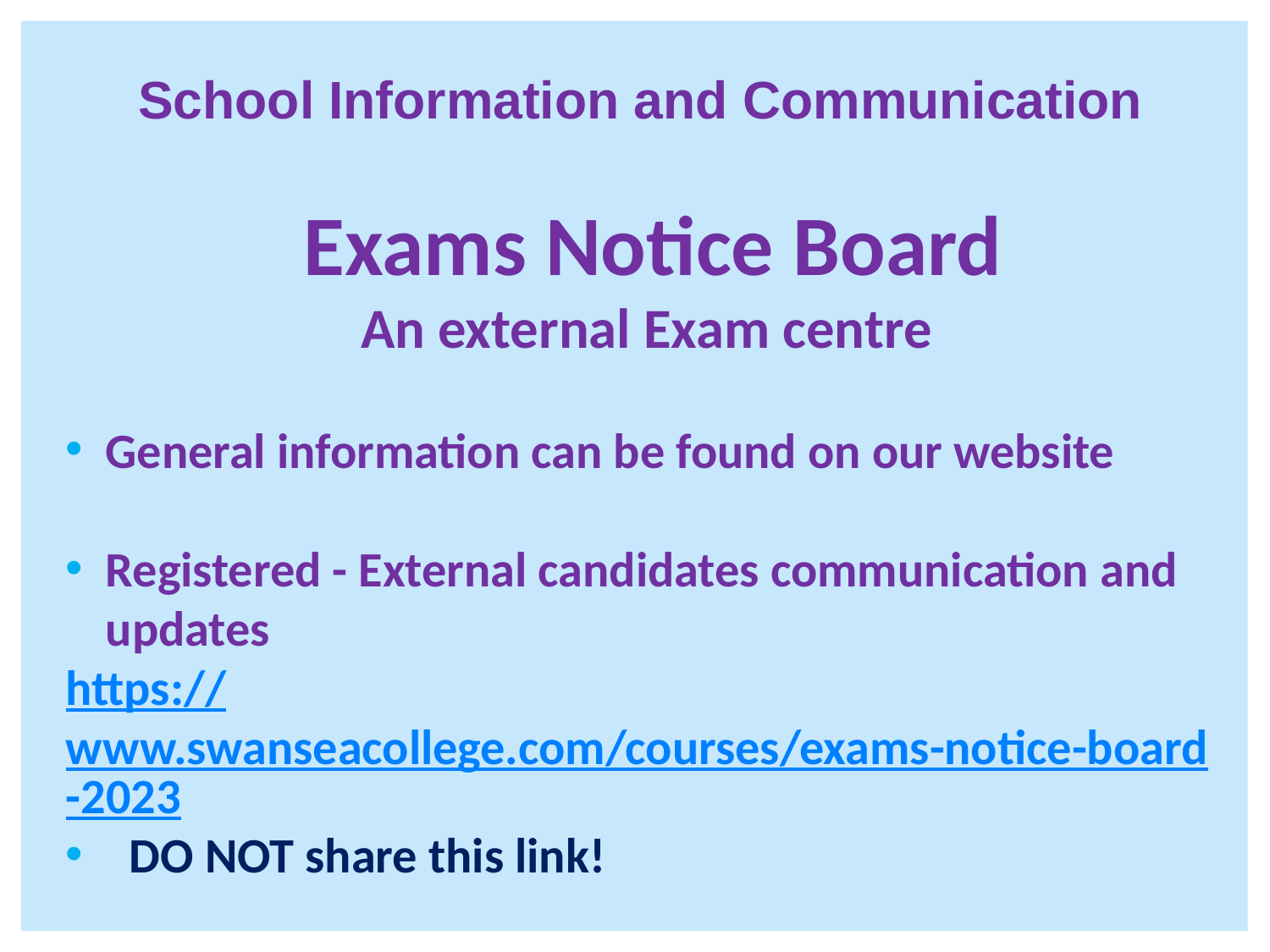

School Information and Communication

Exams Notice Board
An external Exam centre

General information can be found on our website

Registered - External candidates communication and updates
https://www.swanseacollege.com/courses/exams-notice-board-2023
DO NOT share this link!